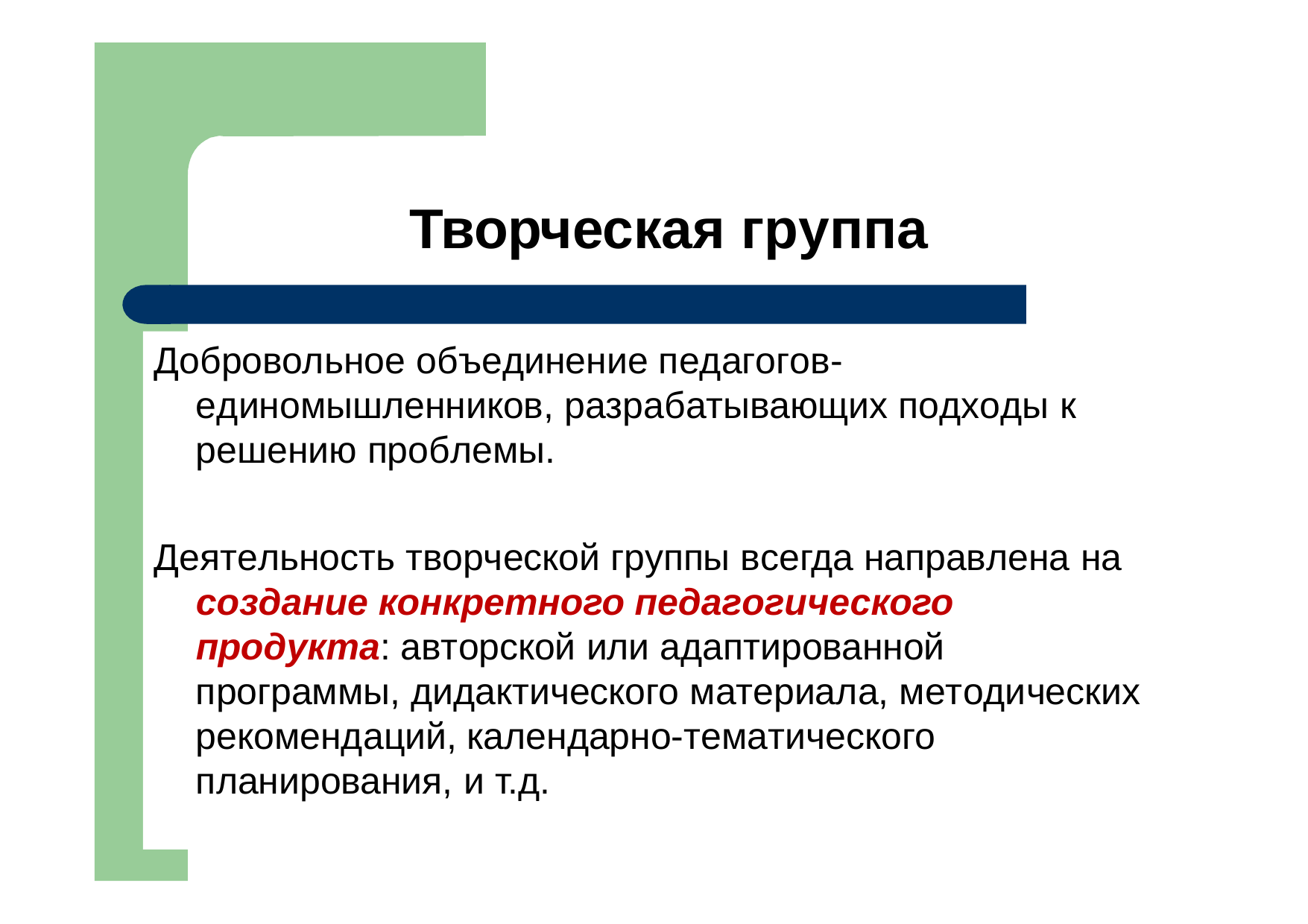

# Творческая группа

Добровольное объединение педагогов- единомышленников, разрабатывающих подходы к решению проблемы.

Деятельность творческой группы всегда направлена на создание конкретного педагогического продукта: авторской или адаптированной программы, дидактического материала, методических рекомендаций, календарно-тематического планирования, и т.д.